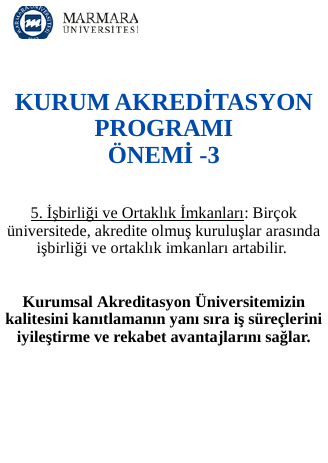

KURUM AK﻿REDİTASYON PROGRAMI
ÖNEMİ -3

5. İşbirliği ve Ortaklık İmkanları: Birçok üniversitede, akredite olmuş kuruluşlar arasında işbirliği ve ortaklık imkanları artabilir.

Kurumsal Akreditasyon Üniversitemizin kalitesini kanıtlamanın yanı sıra iş süreçlerini iyileştirme ve rekabet avantajlarını sağlar.